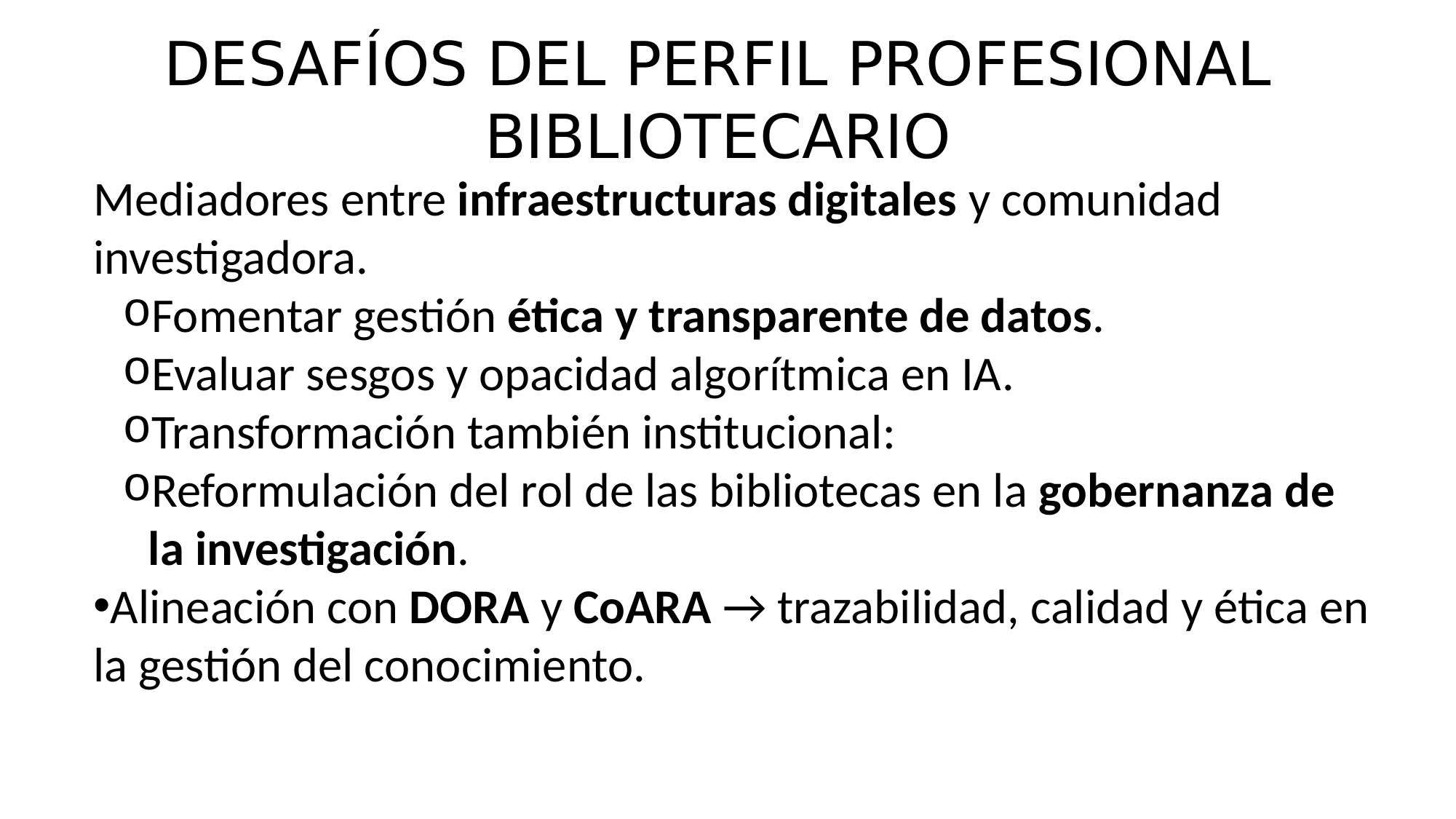

DESAFÍOS DEL PERFIL PROFESIONAL BIBLIOTECARIO
Mediadores entre infraestructuras digitales y comunidad investigadora.
Fomentar gestión ética y transparente de datos.
Evaluar sesgos y opacidad algorítmica en IA.
Transformación también institucional:
Reformulación del rol de las bibliotecas en la gobernanza de la investigación.
Alineación con DORA y CoARA → trazabilidad, calidad y ética en la gestión del conocimiento.